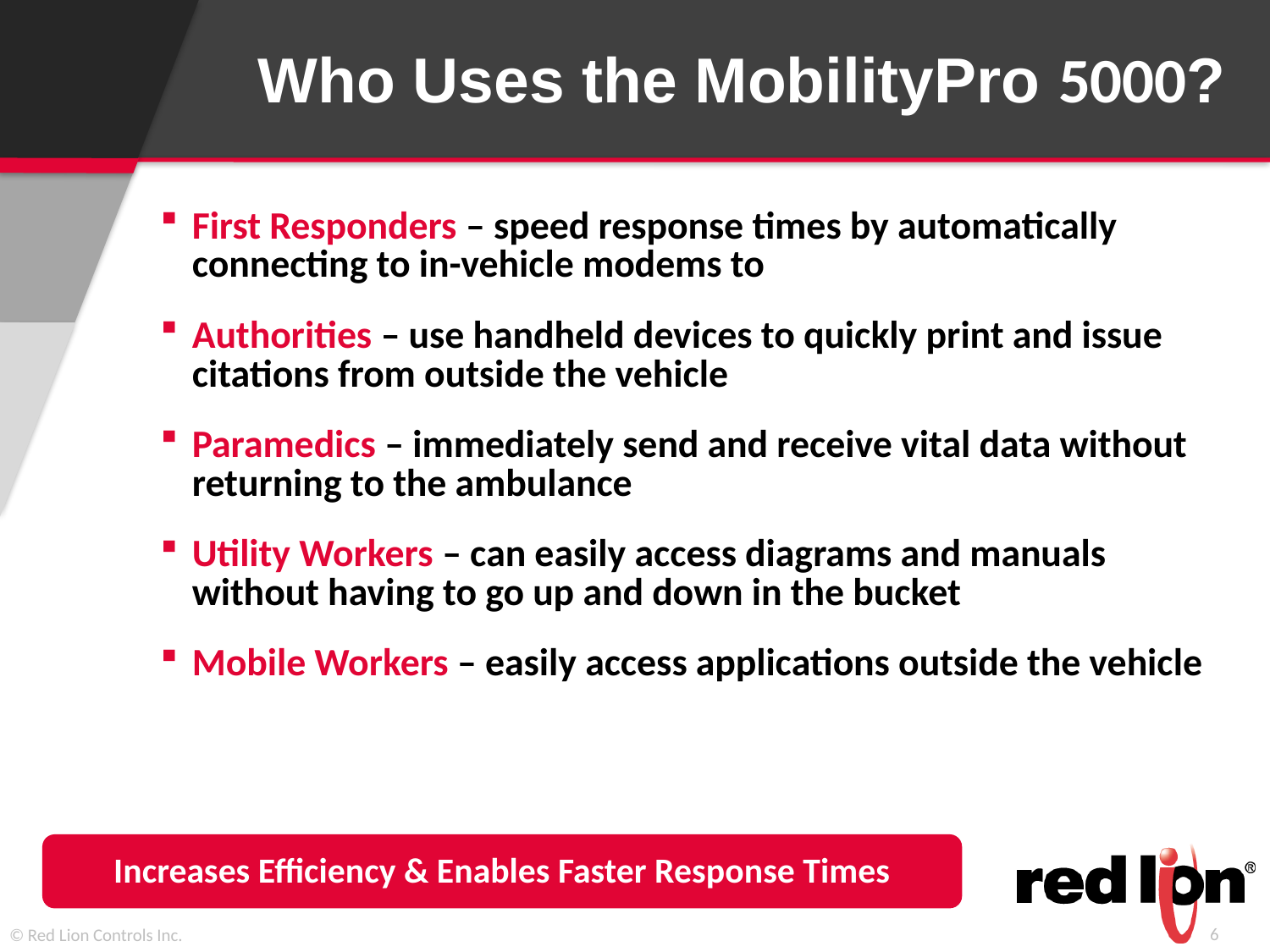

Who Uses the MobilityPro 5000?
First Responders – speed response times by automatically connecting to in-vehicle modems to
Authorities – use handheld devices to quickly print and issue citations from outside the vehicle
Paramedics – immediately send and receive vital data without returning to the ambulance
Utility Workers – can easily access diagrams and manuals without having to go up and down in the bucket
Mobile Workers – easily access applications outside the vehicle

Increases Efficiency & Enables Faster Response Times